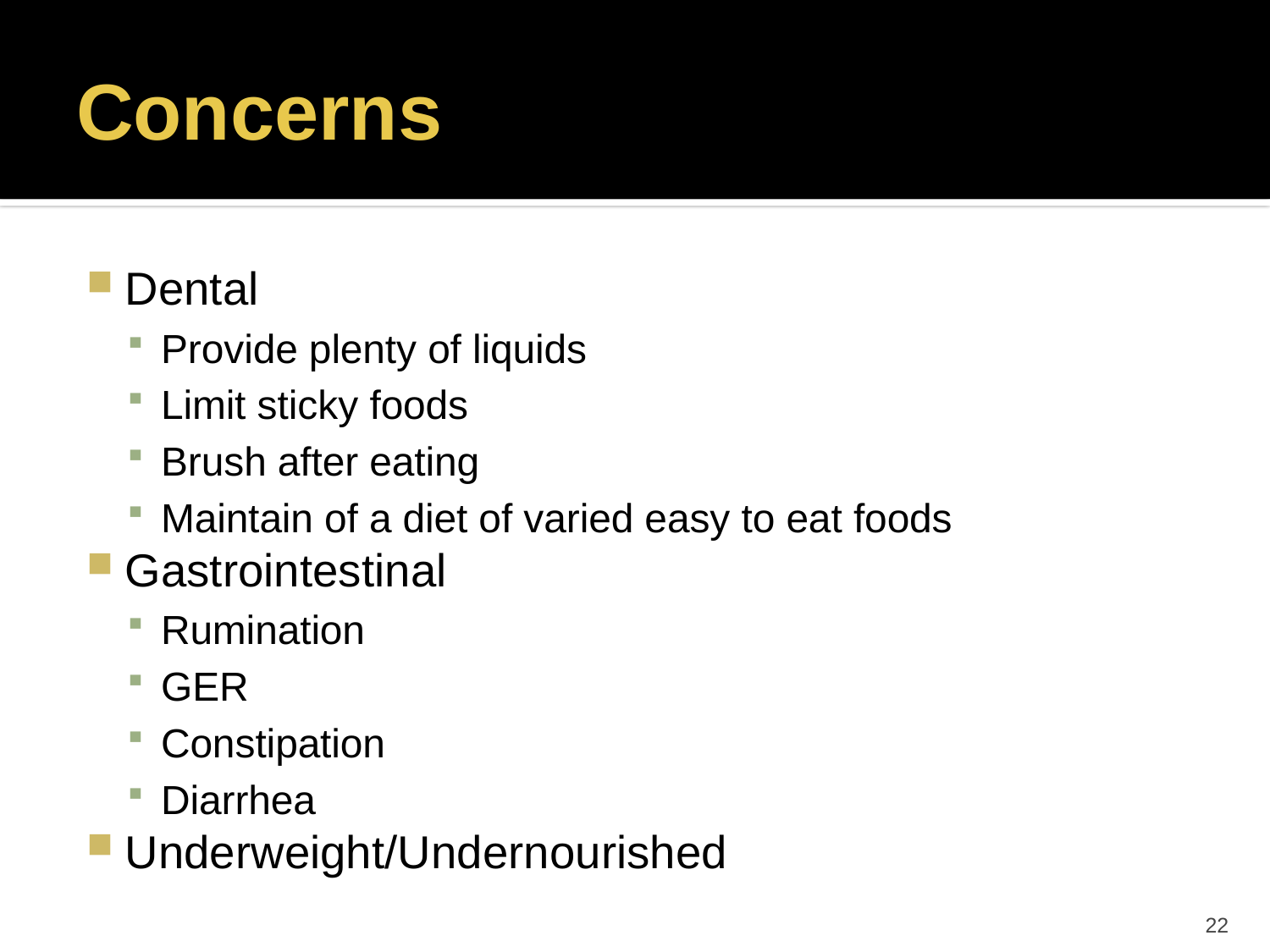

# Concerns
Dental
Provide plenty of liquids
Limit sticky foods
Brush after eating
Maintain of a diet of varied easy to eat foods
Gastrointestinal
Rumination
GER
Constipation
Diarrhea
Underweight/Undernourished
22